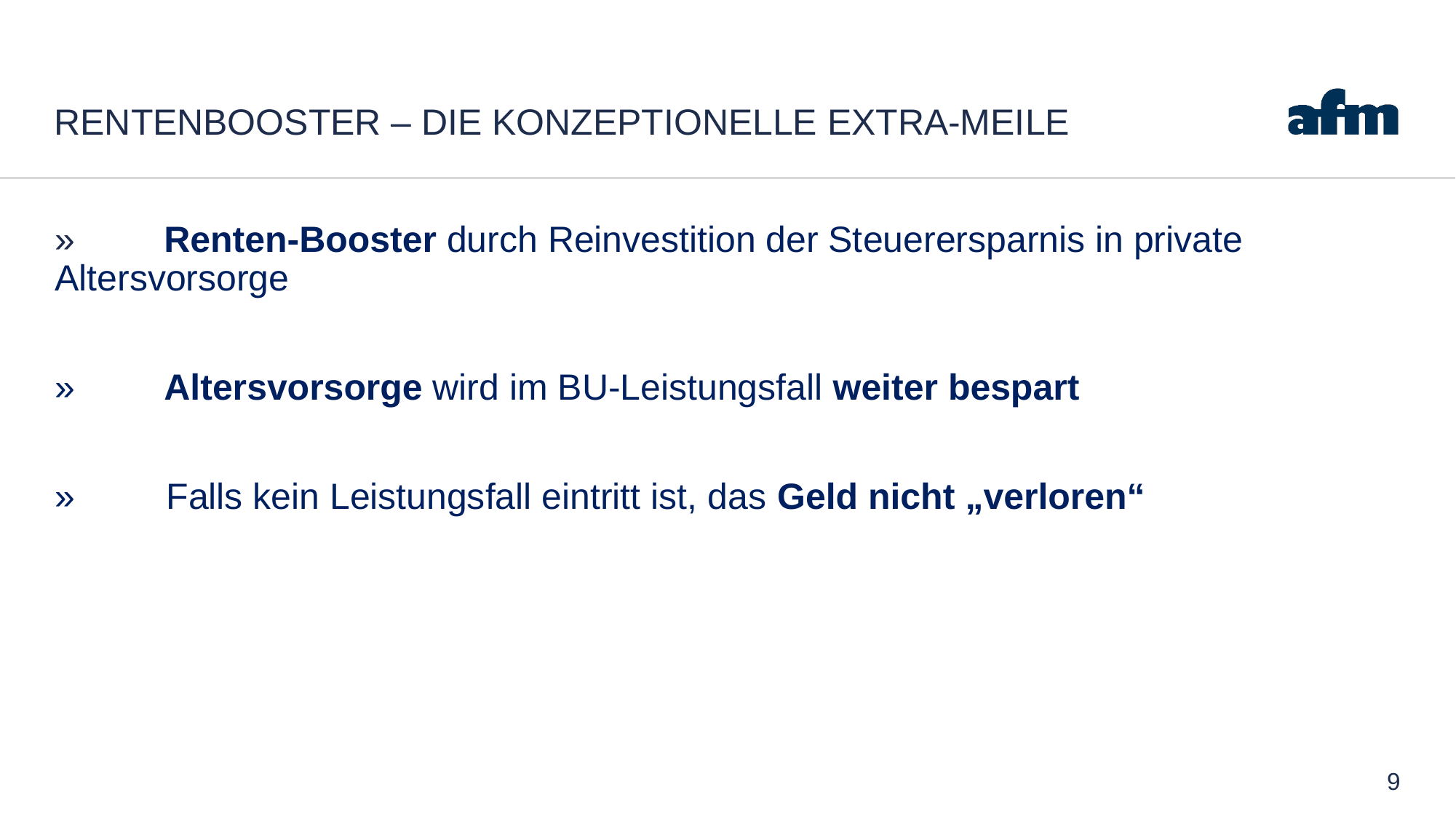

# Rentenbooster – die konzeptionelle Extra-Meile
»	Renten-Booster durch Reinvestition der Steuerersparnis in private   	Altersvorsorge

»	Altersvorsorge wird im BU-Leistungsfall weiter bespart

»         Falls kein Leistungsfall eintritt ist, das Geld nicht „verloren“
9